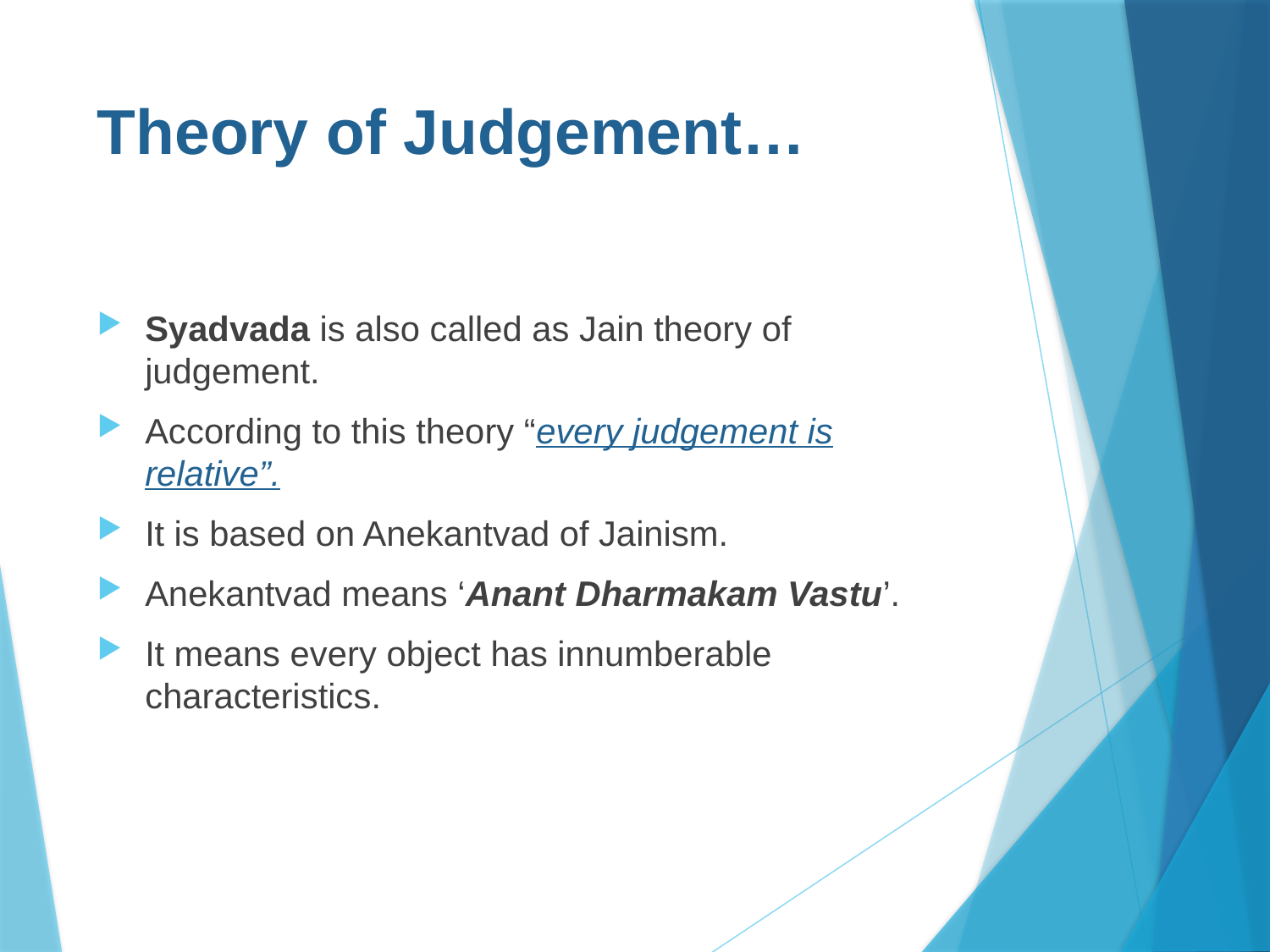

# Theory of Judgement…
Syadvada is also called as Jain theory of judgement.
According to this theory “every judgement is relative”.
It is based on Anekantvad of Jainism.
Anekantvad means ‘Anant Dharmakam Vastu’.
It means every object has innumberable characteristics.